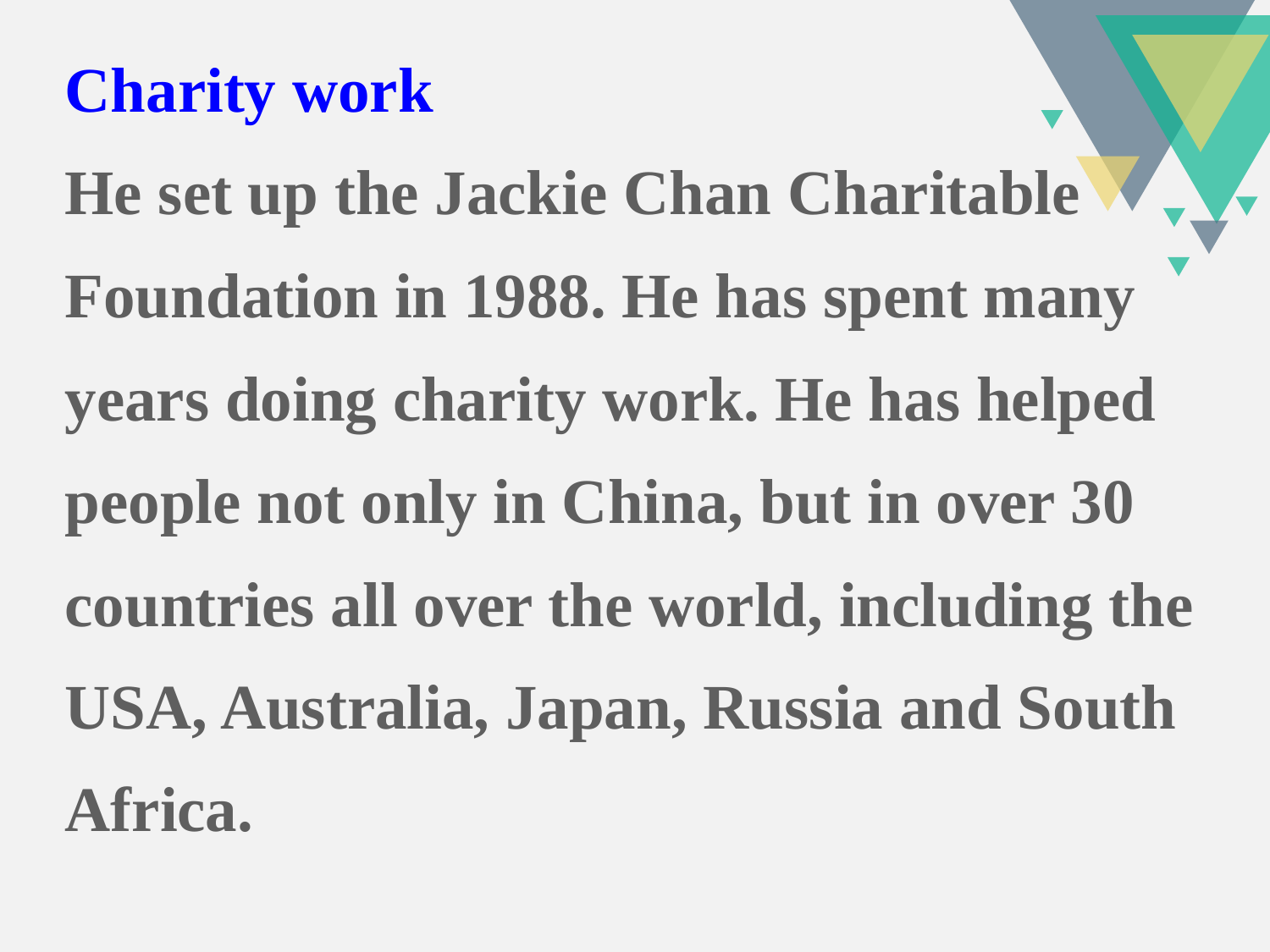

Charity work
He set up the Jackie Chan Charitable Foundation in 1988. He has spent many years doing charity work. He has helped people not only in China, but in over 30 countries all over the world, including the USA, Australia, Japan, Russia and South Africa.